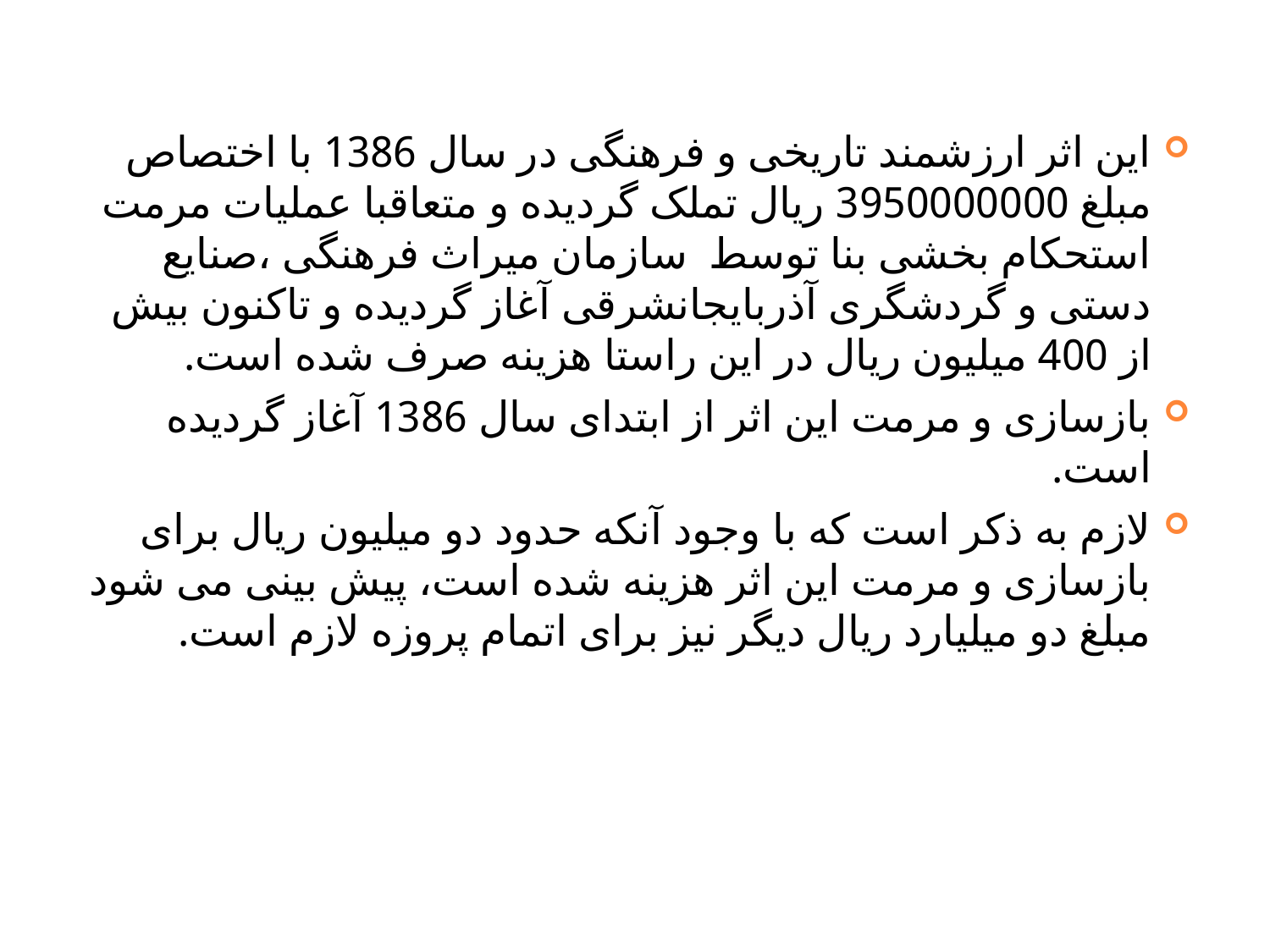

این اثر ارزشمند تاریخی و فرهنگی در سال 1386 با اختصاص مبلغ 3950000000 ریال تملک گردیده و متعاقبا عملیات مرمت استحکام بخشی بنا توسط  سازمان میراث فرهنگی ،صنایع  دستی و گردشگری آذربایجانشرقی آغاز گردیده و تاکنون بیش از 400 میلیون ریال در این راستا هزینه صرف شده است.
بازسازی و مرمت این اثر از ابتدای سال 1386 آغاز گردیده است.
لازم به ذکر است که با وجود آنکه حدود دو میلیون ریال برای بازسازی و مرمت این اثر هزینه شده است، پیش بینی می شود مبلغ دو میلیارد ریال دیگر نیز برای اتمام پروزه لازم است.